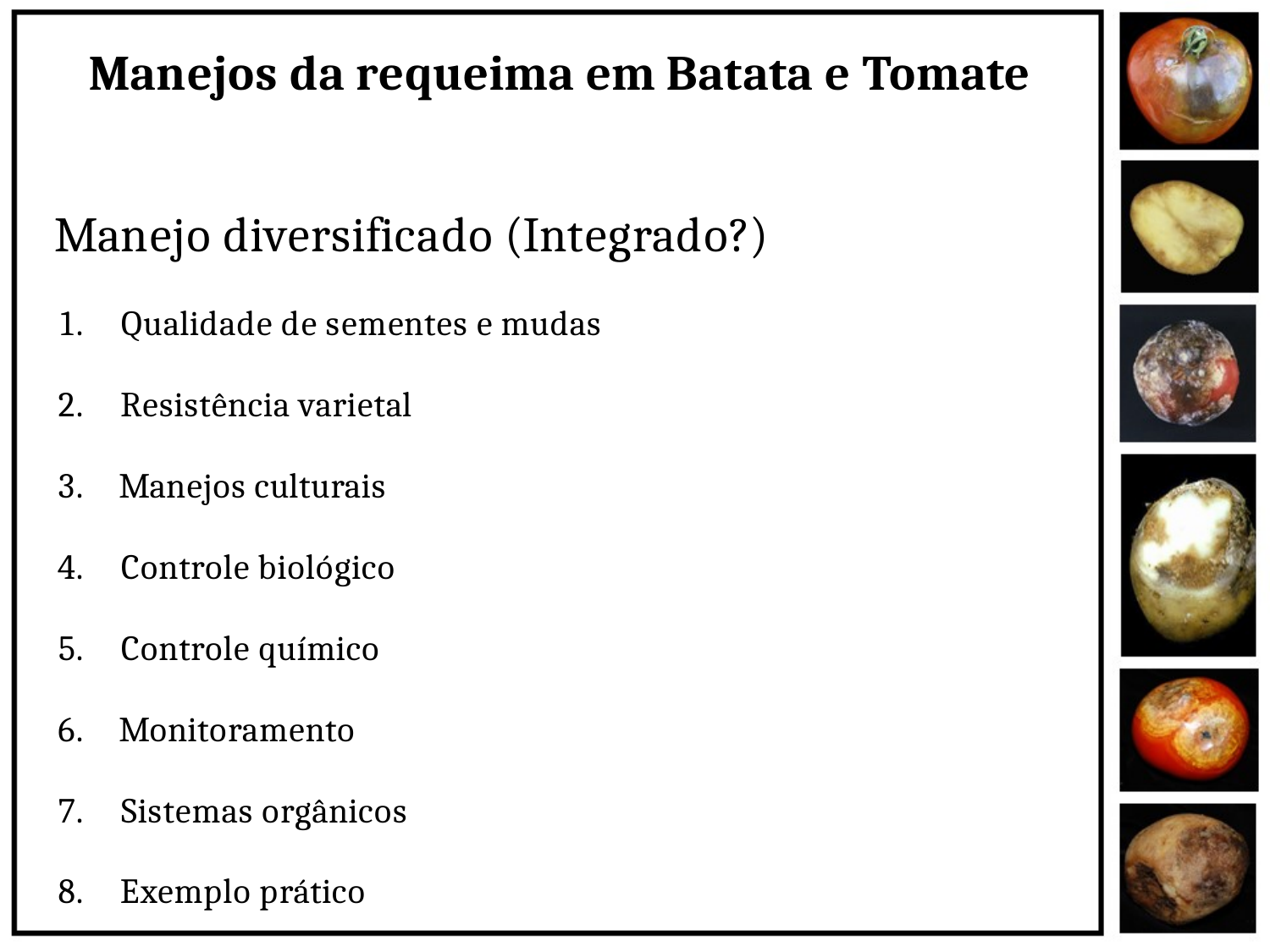

# Manejos da requeima em Batata e Tomate
Manejo diversificado (Integrado?)
Qualidade de sementes e mudas
Resistência varietal
Manejos culturais
Controle biológico
Controle químico
Monitoramento
Sistemas orgânicos
Exemplo prático